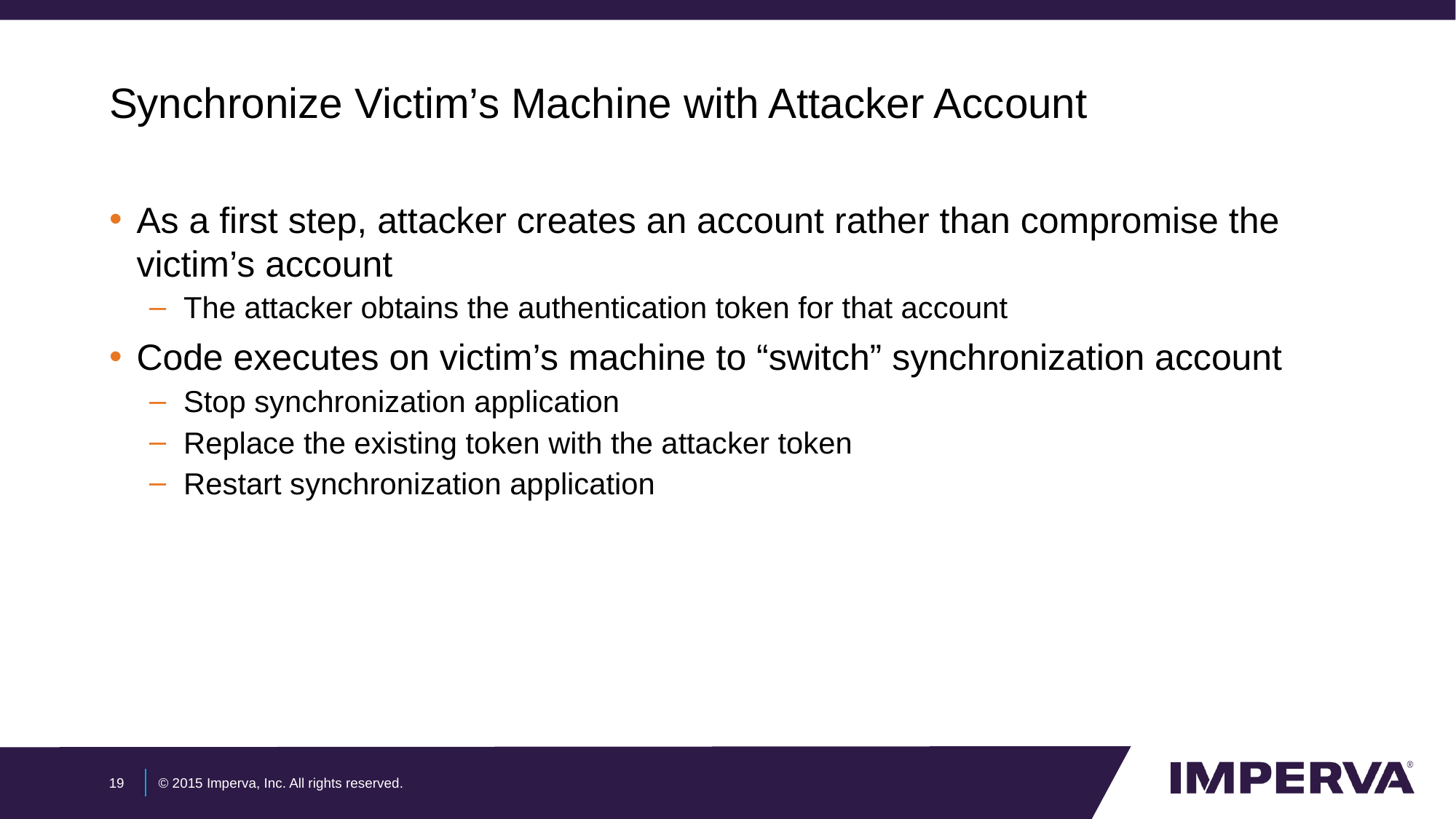

# Synchronize Victim’s Machine with Attacker Account
As a first step, attacker creates an account rather than compromise the victim’s account
The attacker obtains the authentication token for that account
Code executes on victim’s machine to “switch” synchronization account
Stop synchronization application
Replace the existing token with the attacker token
Restart synchronization application

19